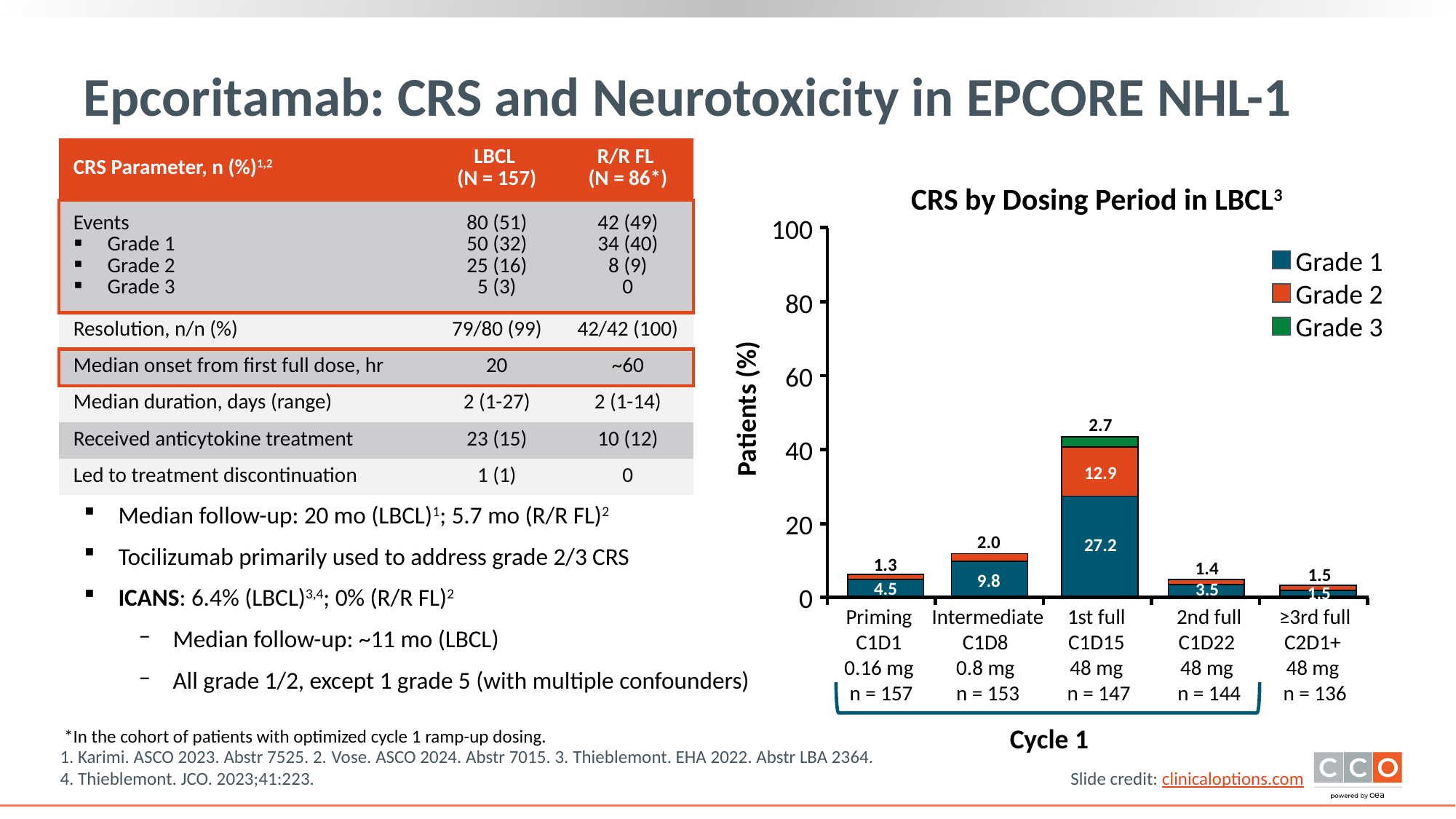

# Epcoritamab: CRS and Neurotoxicity in EPCORE NHL-1
| CRS Parameter, n (%)1,2 | LBCL (N = 157) | R/R FL (N = 86\*) |
| --- | --- | --- |
| Events Grade 1 Grade 2 Grade 3 | 80 (51) 50 (32) 25 (16) 5 (3) | 42 (49) 34 (40) 8 (9) 0 |
| Resolution, n/n (%) | 79/80 (99) | 42/42 (100) |
| Median onset from first full dose, hr | 20 | ~60 |
| Median duration, days (range) | 2 (1-27) | 2 (1-14) |
| Received anticytokine treatment | 23 (15) | 10 (12) |
| Led to treatment discontinuation | 1 (1) | 0 |
CRS by Dosing Period in LBCL3
100
Grade 1
Grade 2
Grade 3

80

60
Patients (%)
2.7
40

12.9

Median follow-up: 20 mo (LBCL)1; 5.7 mo (R/R FL)2
Tocilizumab primarily used to address grade 2/3 CRS
ICANS: 6.4% (LBCL)3,4; 0% (R/R FL)2
Median follow-up: ~11 mo (LBCL)
All grade 1/2, except 1 grade 5 (with multiple confounders)
20
2.0
27.2
1.3
1.4

1.5
9.8
4.5
3.5

0
1.5

Priming
C1D1
0.16 mg
n = 157
Intermediate
C1D8
0.8 mg
n = 153
1st full
C1D15
48 mg
n = 147
2nd full
C1D22
48 mg
n = 144
≥3rd full
C2D1+
48 mg
n = 136
Cycle 1
*In the cohort of patients with optimized cycle 1 ramp-up dosing.
1. Karimi. ASCO 2023. Abstr 7525. 2. Vose. ASCO 2024. Abstr 7015. 3. Thieblemont. EHA 2022. Abstr LBA 2364.
4. Thieblemont. JCO. 2023;41:223.